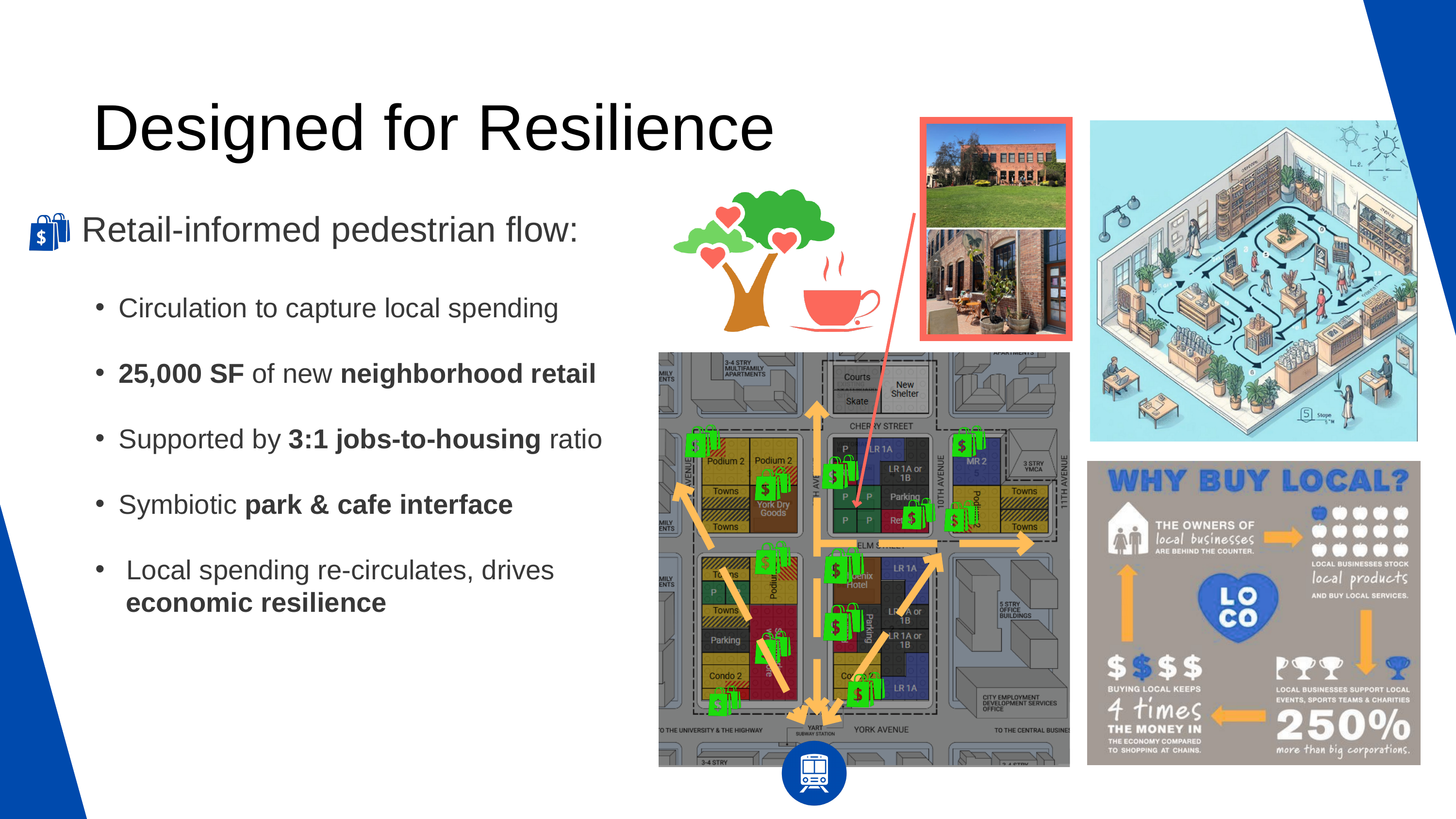

Designed for Resilience

Circulation to capture local spending

25,000 SF of new neighborhood retail

Supported by 3:1 jobs-to-housing ratio

Symbiotic park & cafe interface

 Local spending re-circulates, drives
       economic resilience

Retail-informed pedestrian flow: